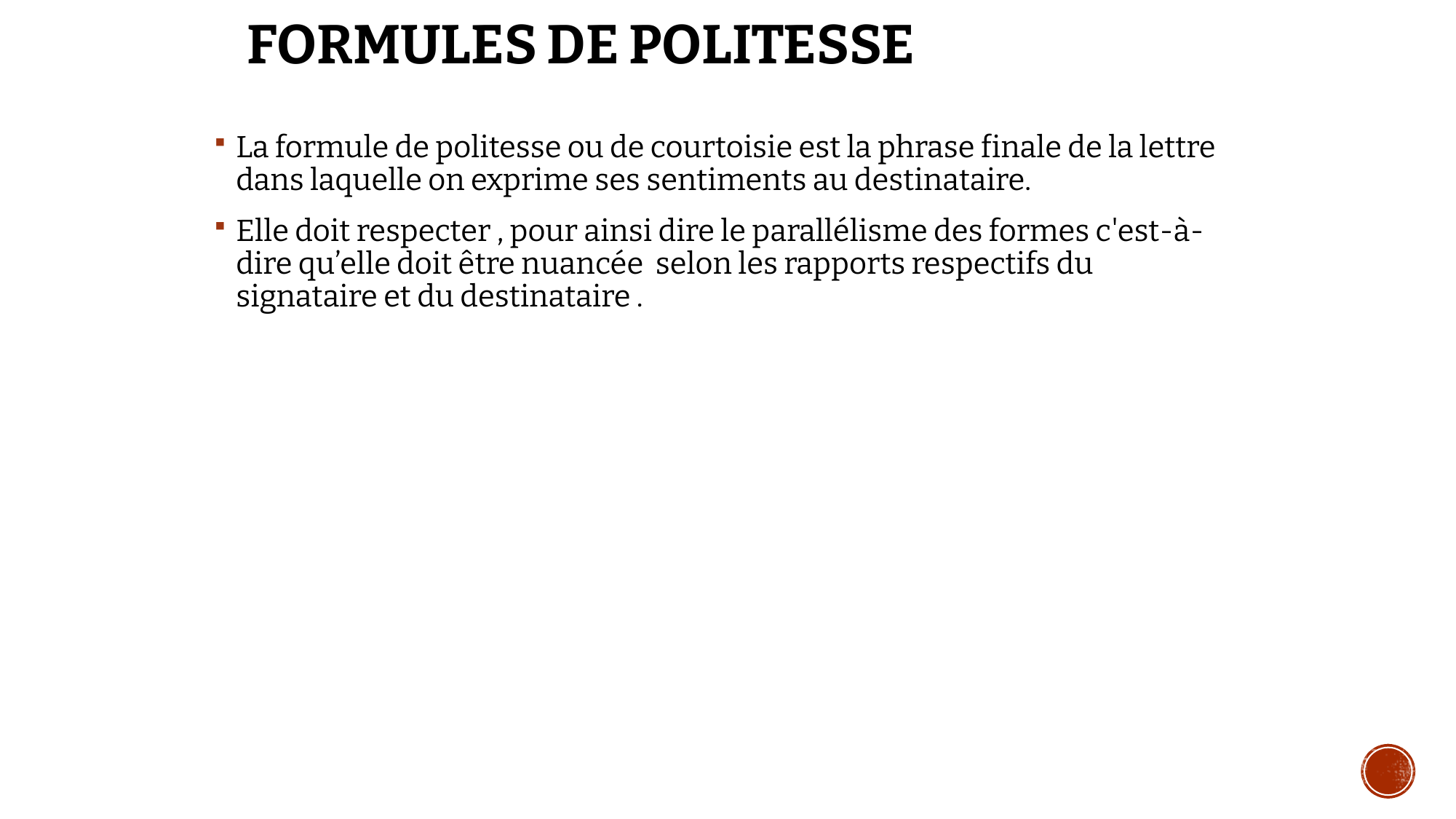

# Formules de Politesse
La formule de politesse ou de courtoisie est la phrase finale de la lettre dans laquelle on exprime ses sentiments au destinataire.
Elle doit respecter , pour ainsi dire le parallélisme des formes c'est-à-dire qu’elle doit être nuancée  selon les rapports respectifs du signataire et du destinataire .